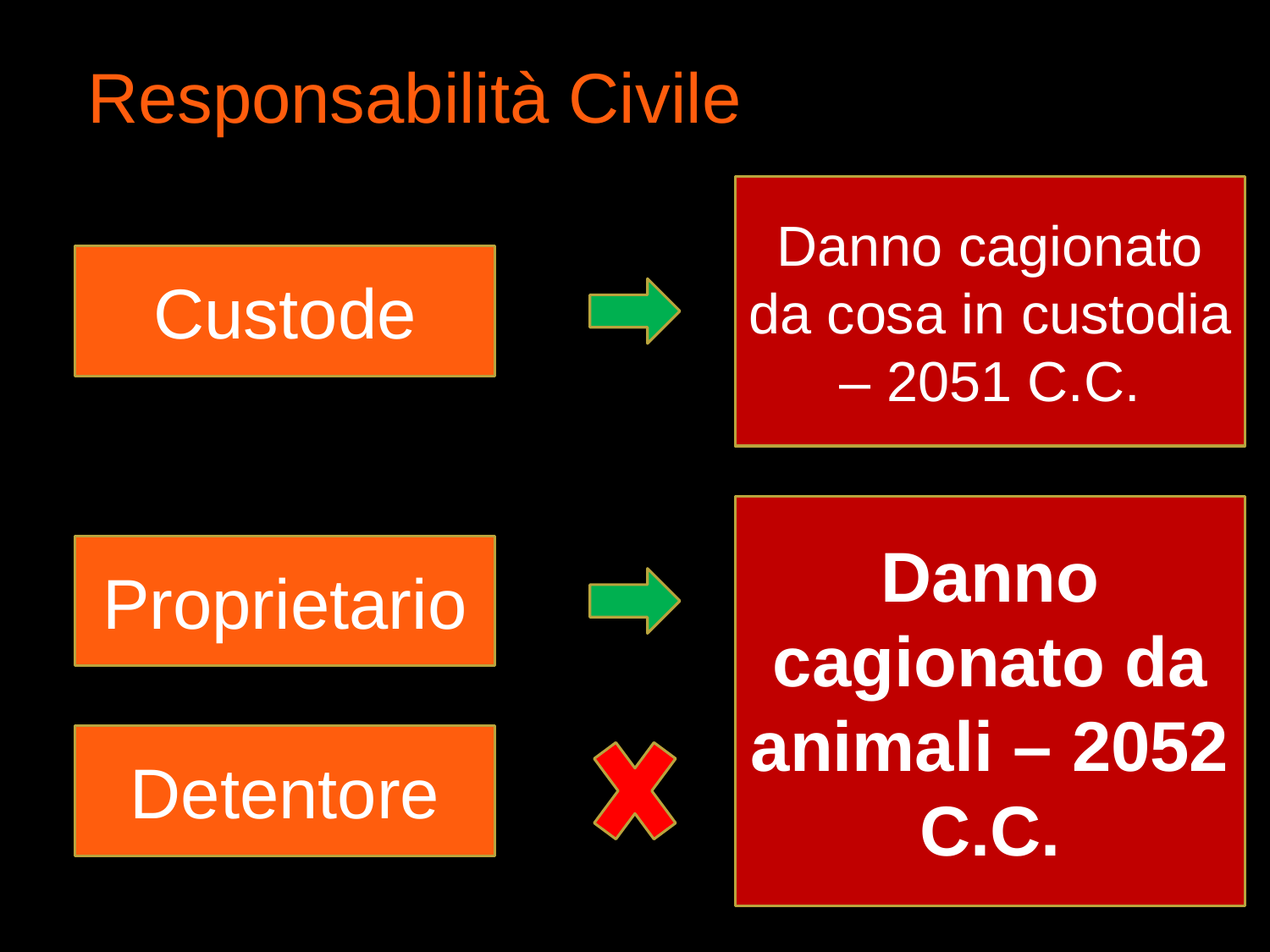

Responsabilità Civile
Danno cagionato da cosa in custodia – 2051 C.C.
Custode

Danno cagionato da animali – 2052 C.C.
Proprietario

Detentore